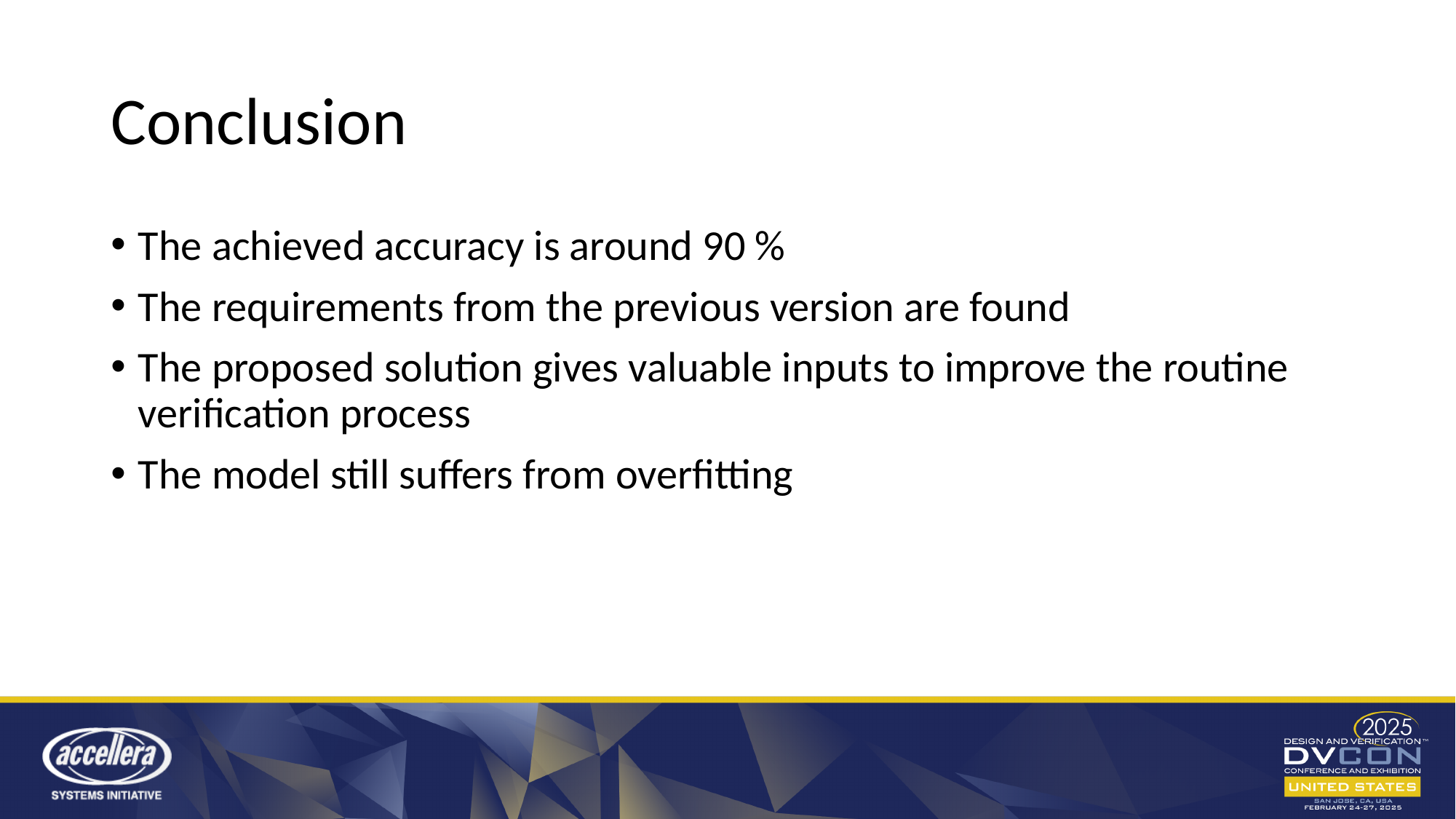

# Conclusion
The achieved accuracy is around 90 %
The requirements from the previous version are found
The proposed solution gives valuable inputs to improve the routine verification process
The model still suffers from overfitting